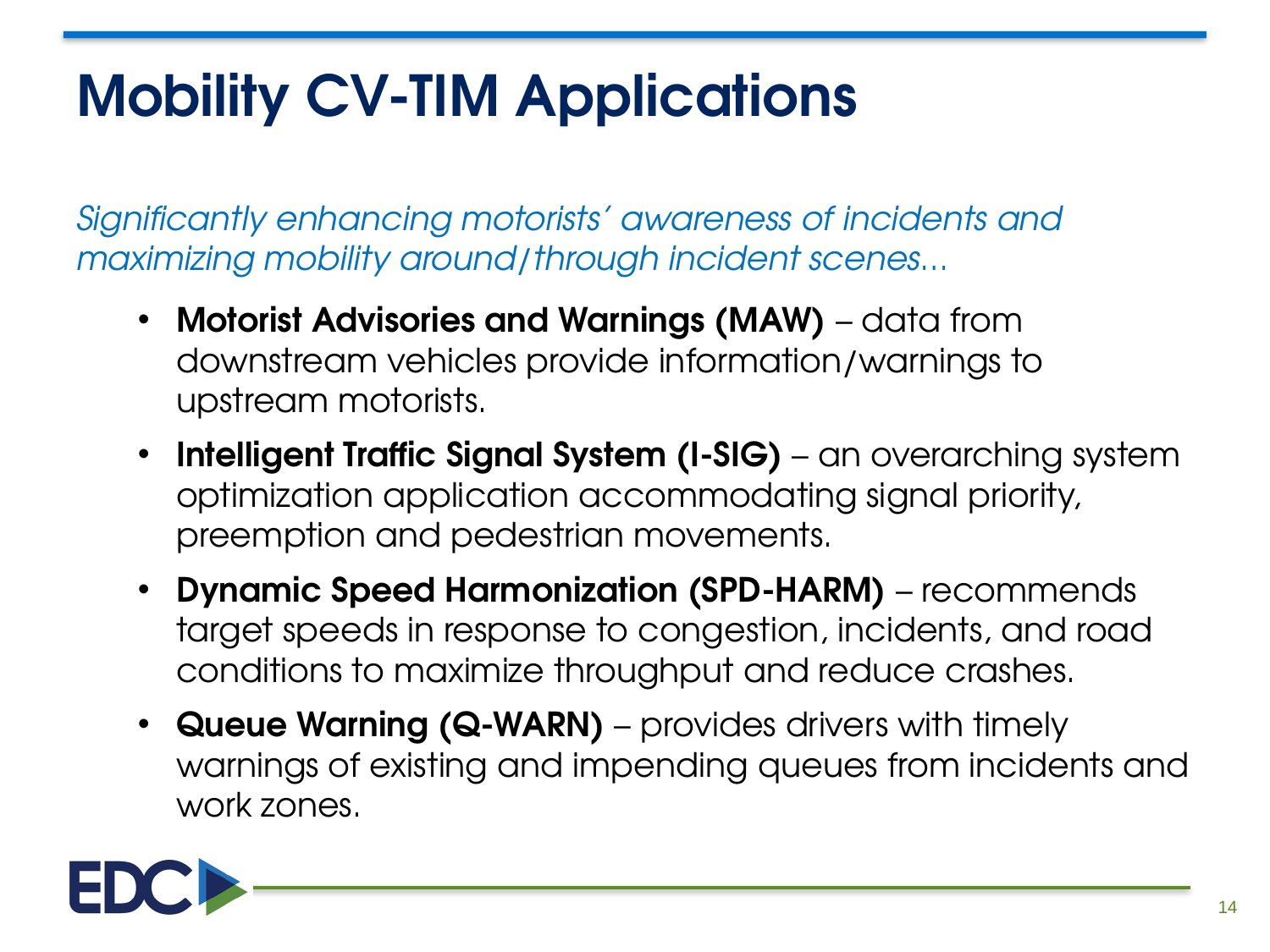

# Mobility CV-TIM Applications
Significantly enhancing motorists’ awareness of incidents and maximizing mobility around/through incident scenes…
Motorist Advisories and Warnings (MAW) – data from downstream vehicles provide information/warnings to upstream motorists.
Intelligent Traffic Signal System (I-SIG) – an overarching system optimization application accommodating signal priority, preemption and pedestrian movements.
Dynamic Speed Harmonization (SPD-HARM) – recommends target speeds in response to congestion, incidents, and road conditions to maximize throughput and reduce crashes.
Queue Warning (Q-WARN) – provides drivers with timely warnings of existing and impending queues from incidents and work zones.

14